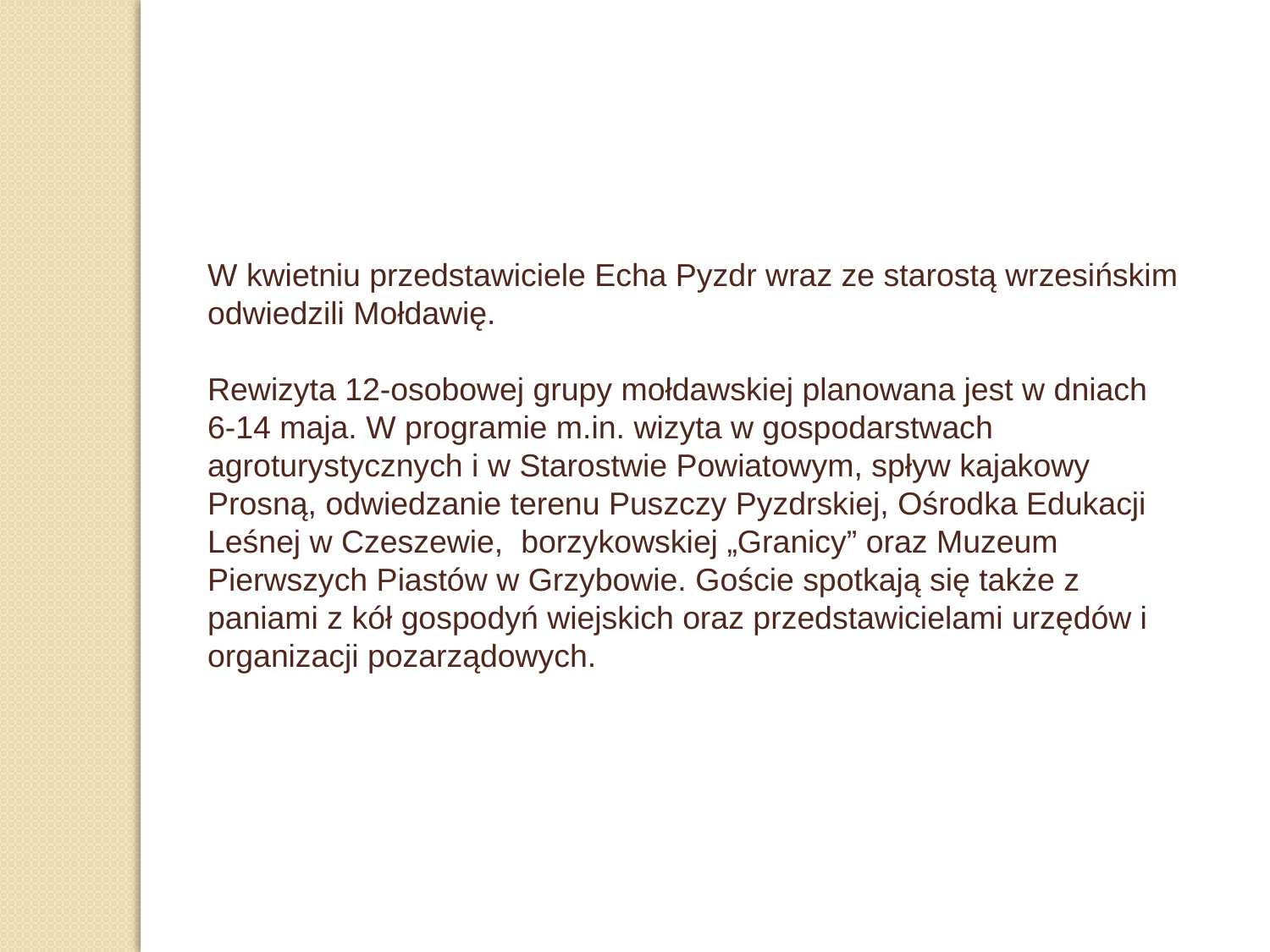

W kwietniu przedstawiciele Echa Pyzdr wraz ze starostą wrzesińskim odwiedzili Mołdawię.

Rewizyta 12-osobowej grupy mołdawskiej planowana jest w dniach  6-14 maja. W programie m.in. wizyta w gospodarstwach agroturystycznych i w Starostwie Powiatowym, spływ kajakowy Prosną, odwiedzanie terenu Puszczy Pyzdrskiej, Ośrodka Edukacji Leśnej w Czeszewie,  borzykowskiej „Granicy” oraz Muzeum Pierwszych Piastów w Grzybowie. Goście spotkają się także z paniami z kół gospodyń wiejskich oraz przedstawicielami urzędów i organizacji pozarządowych.